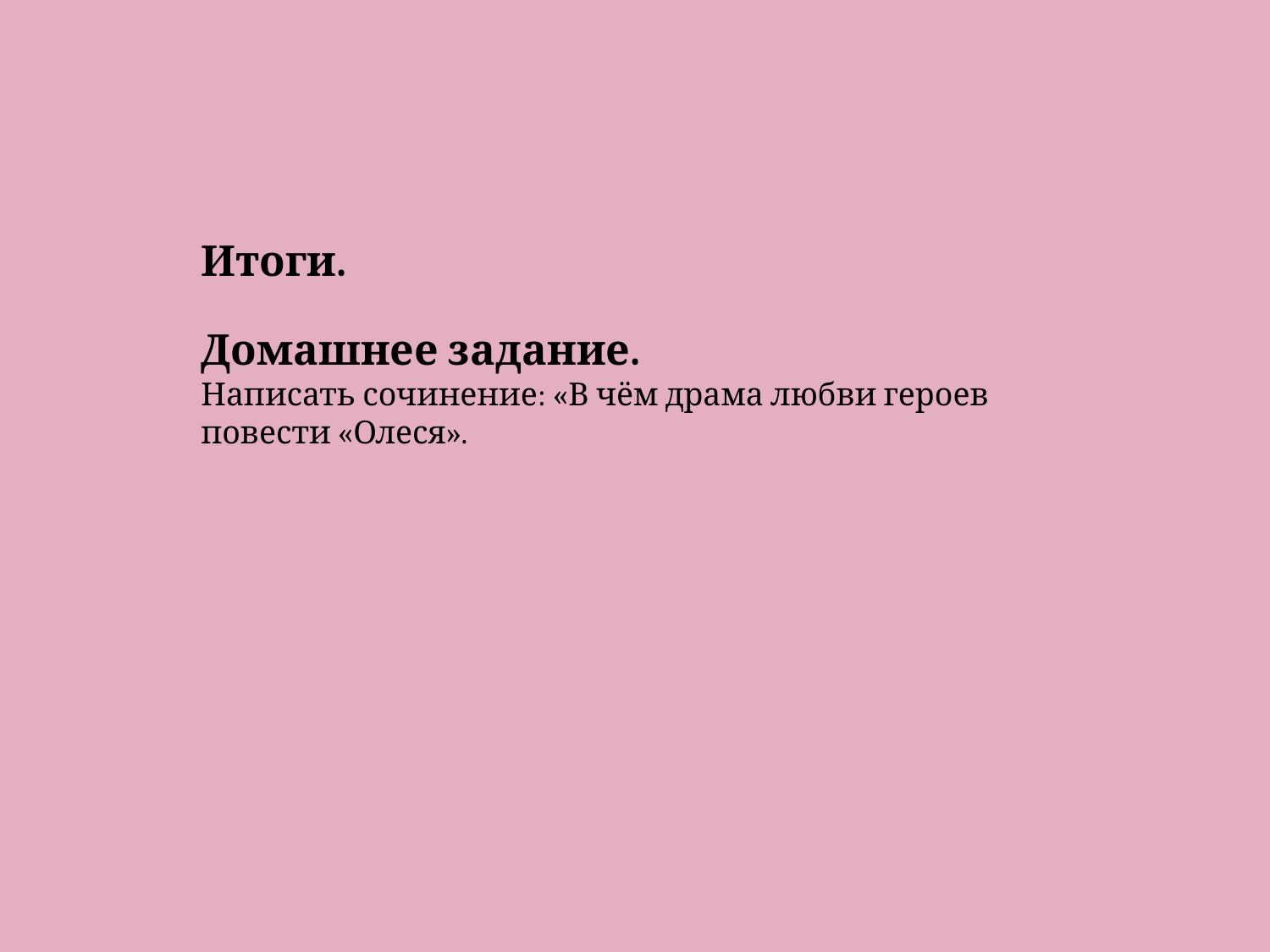

Итоги.

Домашнее задание.
Написать сочинение: «В чём драма любви героев повести «Олеся».